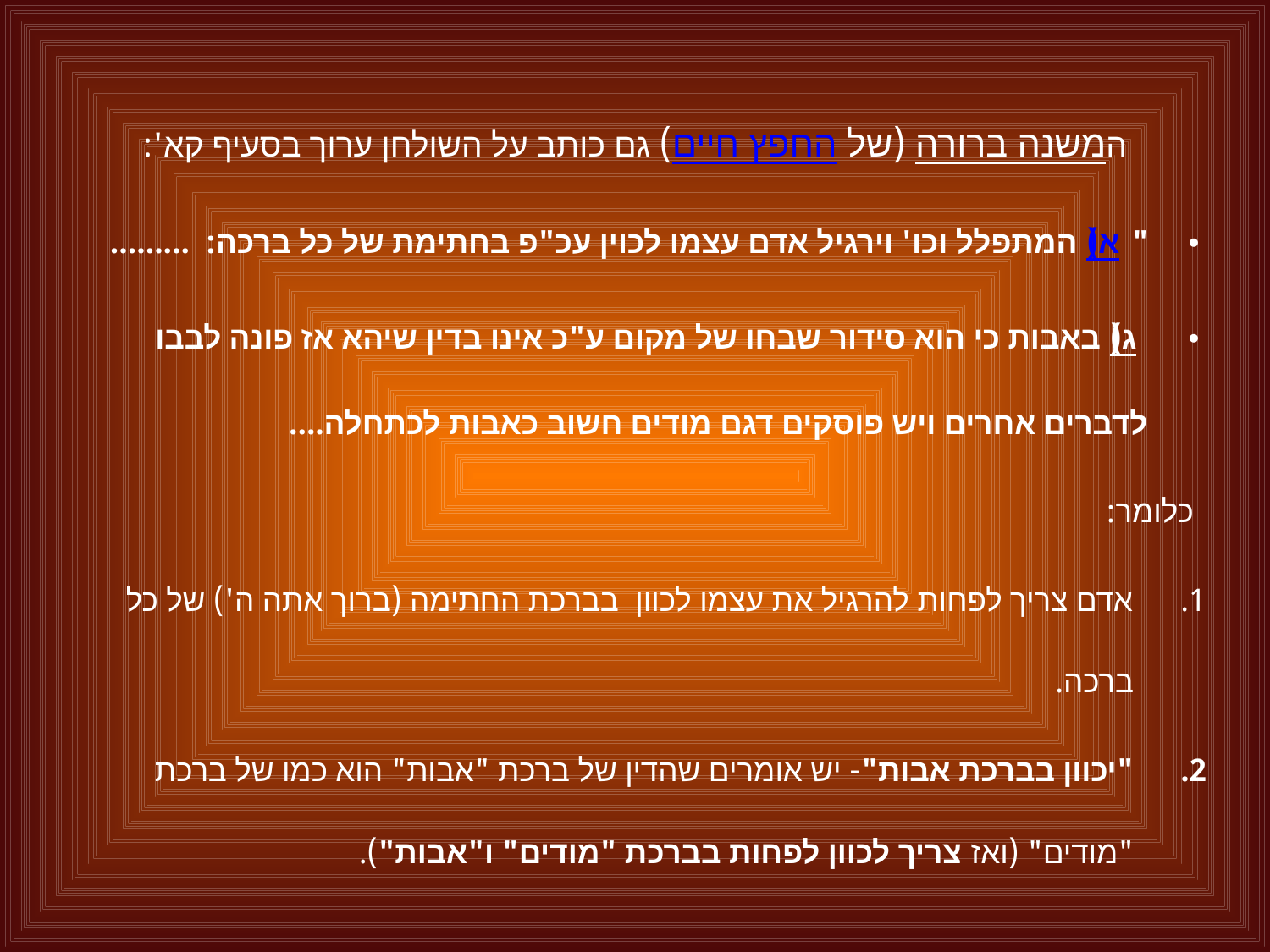

המשנה ברורה (של החפץ חיים) גם כותב על השולחן ערוך בסעיף קא':
"(א) המתפלל וכו' וירגיל אדם עצמו לכוין עכ"פ בחתימת של כל ברכה:  .........
(ג) באבות כי הוא סידור שבחו של מקום ע"כ אינו בדין שיהא אז פונה לבבו לדברים אחרים ויש פוסקים דגם מודים חשוב כאבות לכתחלה....
כלומר:
אדם צריך לפחות להרגיל את עצמו לכוון  בברכת החתימה (ברוך אתה ה') של כל ברכה.
"יכוון בברכת אבות"- יש אומרים שהדין של ברכת "אבות" הוא כמו של ברכת "מודים" (ואז צריך לכוון לפחות בברכת "מודים" ו"אבות").